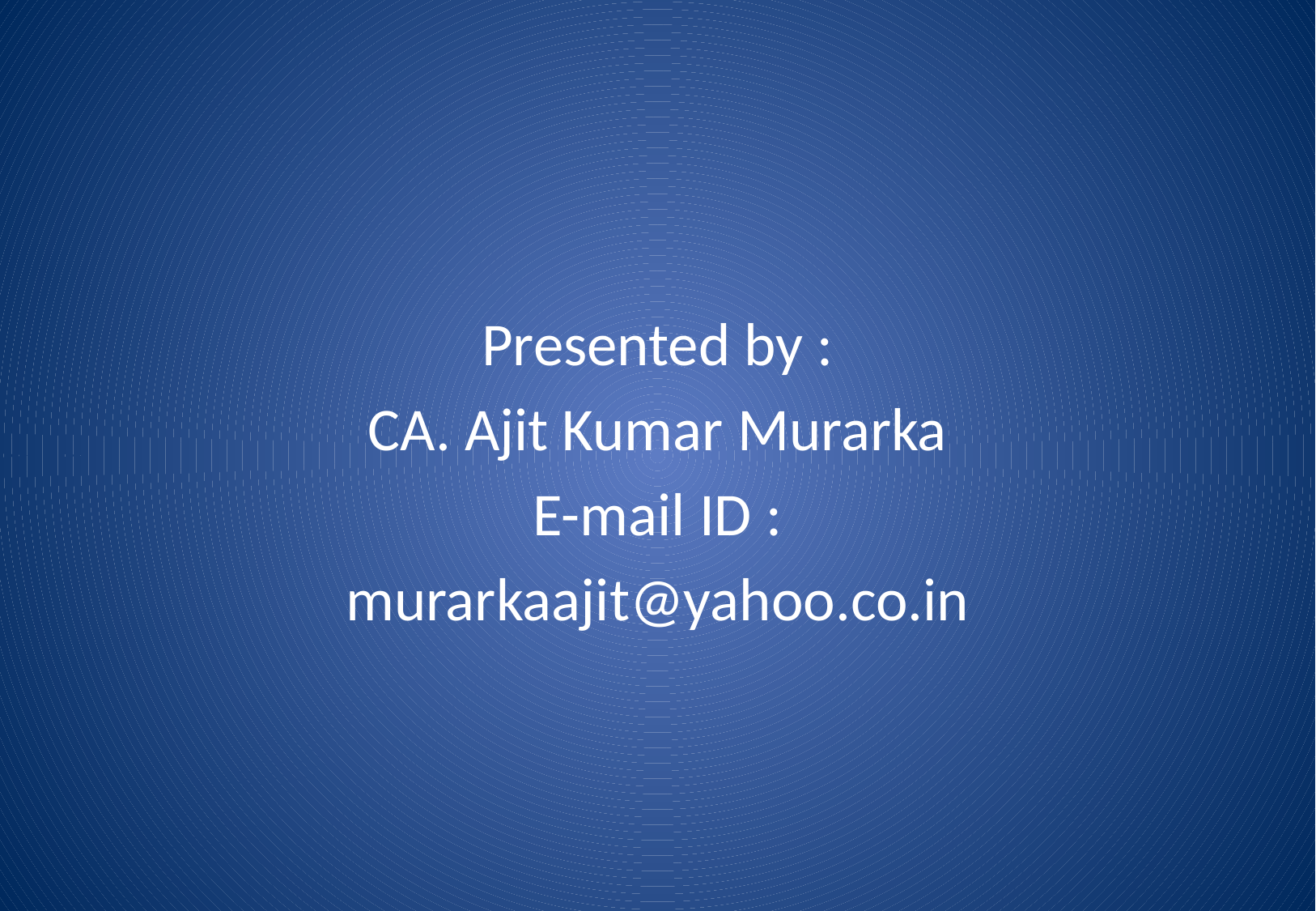

Presented by :
CA. Ajit Kumar Murarka
E-mail ID :
murarkaajit@yahoo.co.in